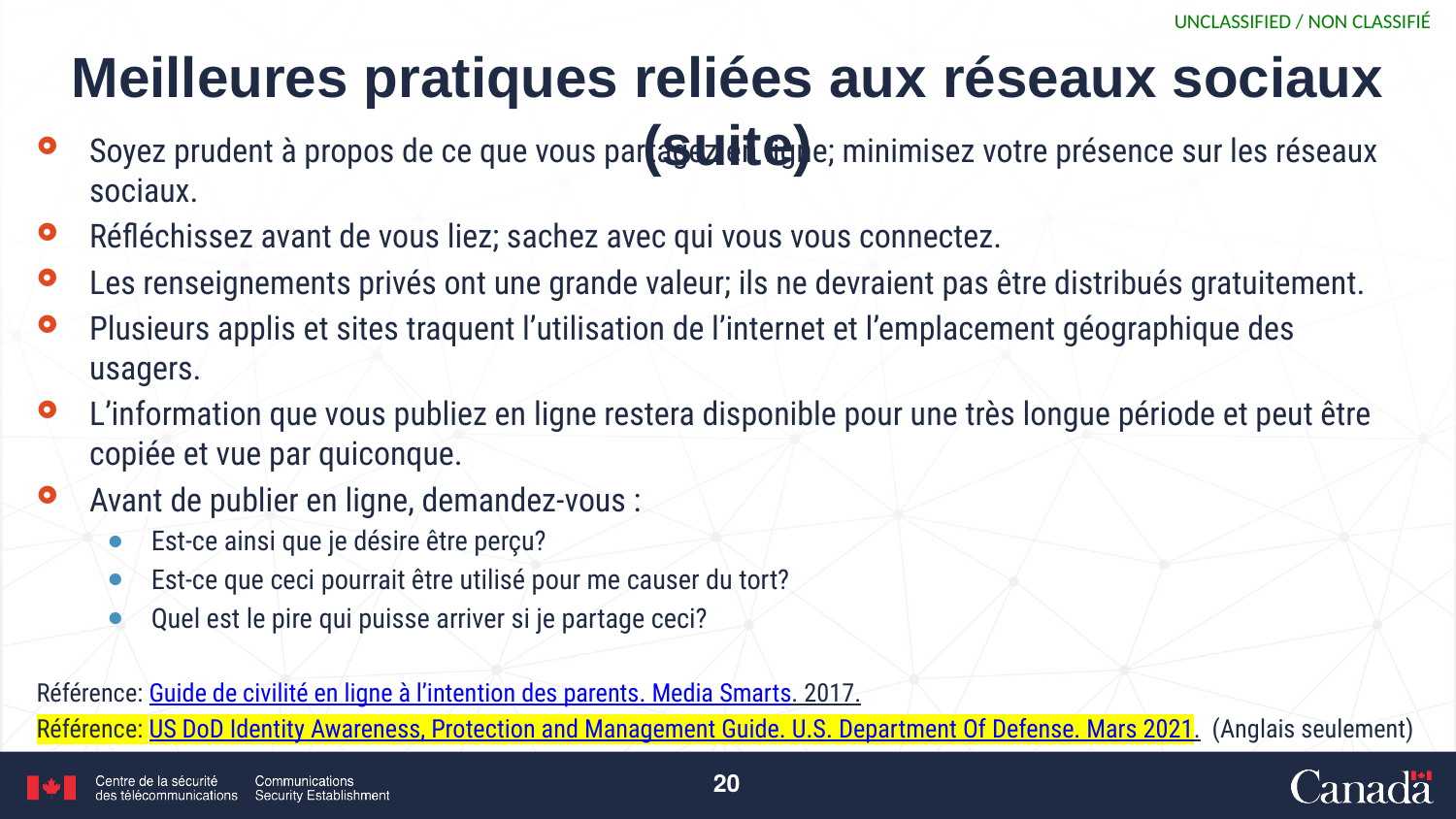

# Meilleures pratiques reliées aux réseaux sociaux (suite)
Soyez prudent à propos de ce que vous partagez en ligne; minimisez votre présence sur les réseaux sociaux.
Réfléchissez avant de vous liez; sachez avec qui vous vous connectez.
Les renseignements privés ont une grande valeur; ils ne devraient pas être distribués gratuitement.
Plusieurs applis et sites traquent l’utilisation de l’internet et l’emplacement géographique des usagers.
L’information que vous publiez en ligne restera disponible pour une très longue période et peut être copiée et vue par quiconque.
Avant de publier en ligne, demandez-vous :
Est-ce ainsi que je désire être perçu?
Est-ce que ceci pourrait être utilisé pour me causer du tort?
Quel est le pire qui puisse arriver si je partage ceci?
Référence: Guide de civilité en ligne à l’intention des parents. Media Smarts. 2017.
Référence: US DoD Identity Awareness, Protection and Management Guide. U.S. Department Of Defense. Mars 2021.  (Anglais seulement)